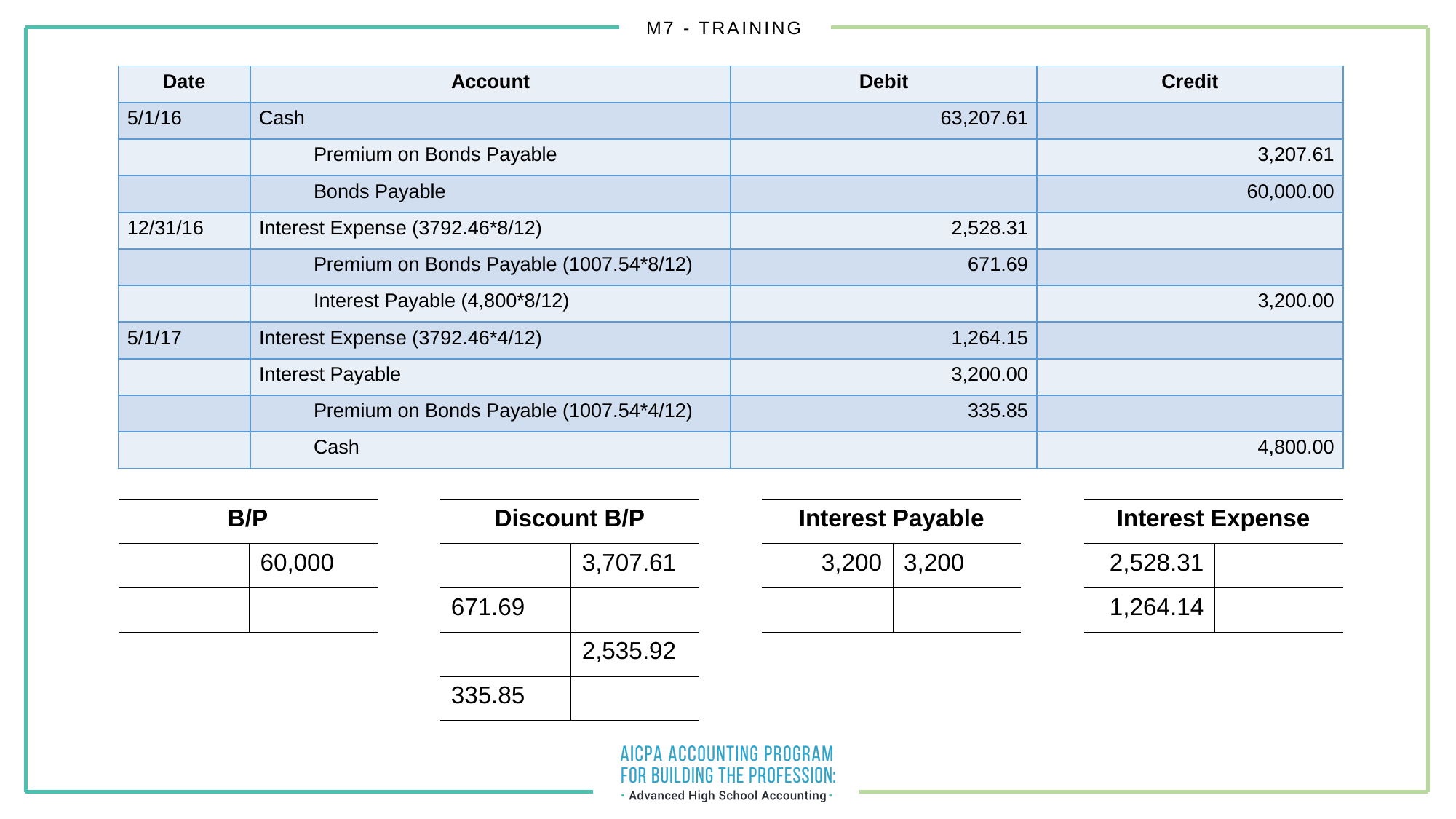

| Date | Account | Debit | Credit |
| --- | --- | --- | --- |
| 5/1/16 | Cash | 63,207.61 |  |
|  | Premium on Bonds Payable |  | 3,207.61 |
|  | Bonds Payable |  | 60,000.00 |
| 12/31/16 | Interest Expense (3792.46\*8/12) | 2,528.31 |  |
|  | Premium on Bonds Payable (1007.54\*8/12) | 671.69 |  |
|  | Interest Payable (4,800\*8/12) |  | 3,200.00 |
| 5/1/17 | Interest Expense (3792.46\*4/12) | 1,264.15 |  |
|  | Interest Payable | 3,200.00 |  |
|  | Premium on Bonds Payable (1007.54\*4/12) | 335.85 |  |
|  | Cash |  | 4,800.00 |
| B/P |  |
| --- | --- |
|  | 60,000 |
|  |  |
| Discount B/P |  |
| --- | --- |
|  | 3,707.61 |
| 671.69 |  |
|  | 2,535.92 |
| 335.85 |  |
| Interest Payable |  |
| --- | --- |
| 3,200 | 3,200 |
|  |  |
| Interest Expense |  |
| --- | --- |
| 2,528.31 |  |
| 1,264.14 |  |